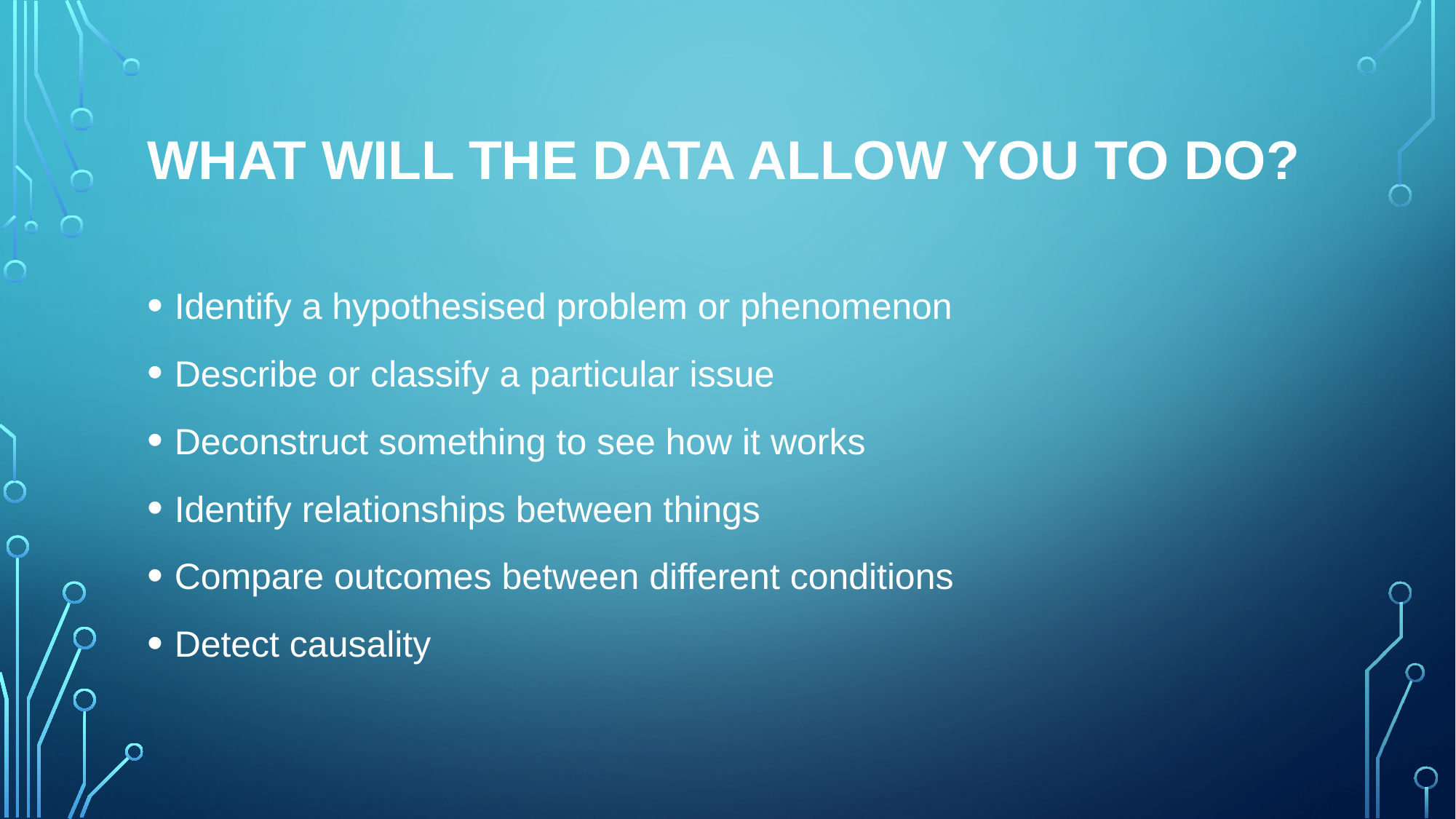

# What will the data allow you to do?
Identify a hypothesised problem or phenomenon
Describe or classify a particular issue
Deconstruct something to see how it works
Identify relationships between things
Compare outcomes between different conditions
Detect causality